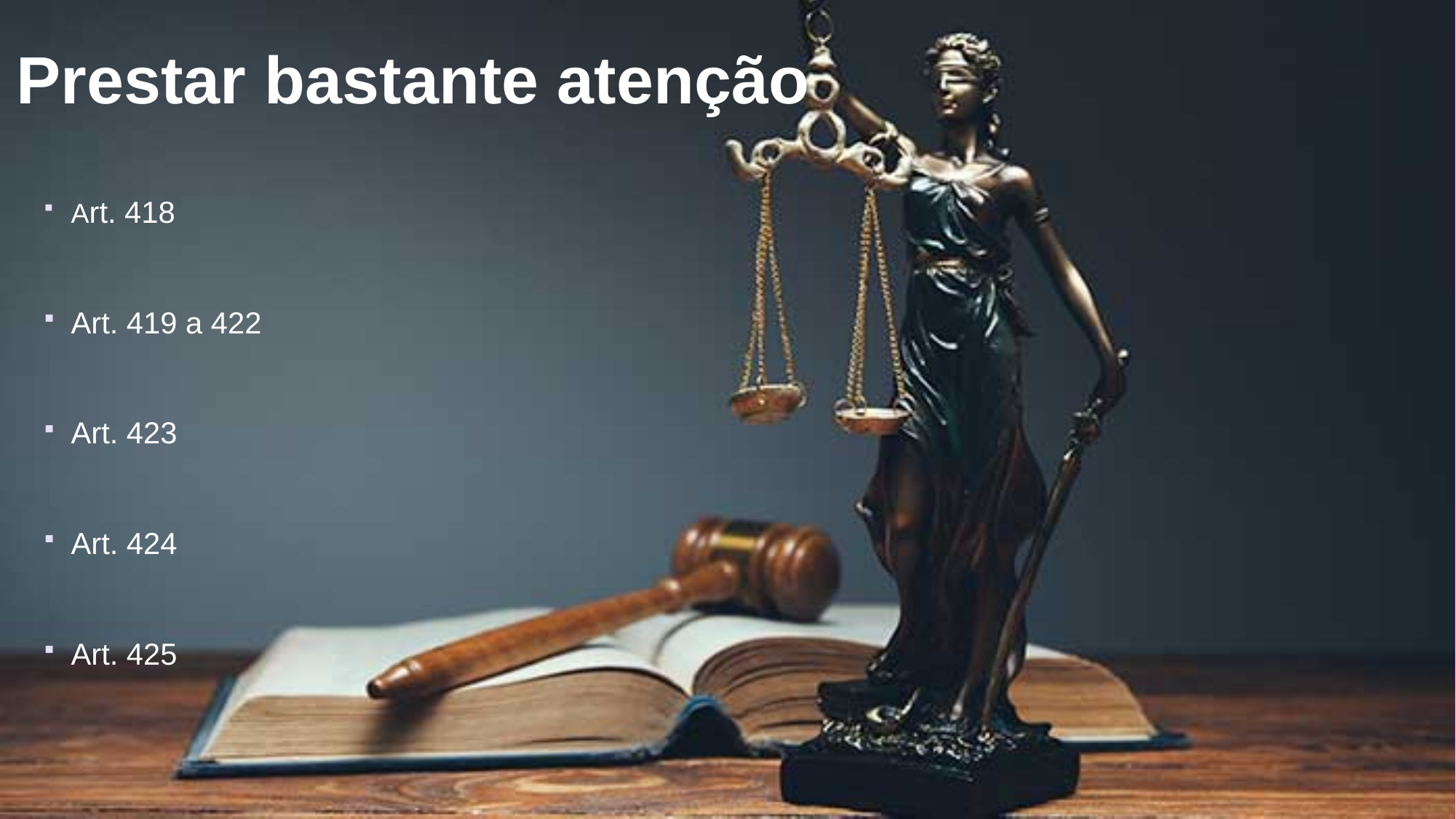

# Prestar bastante atenção
Art. 418

Art. 419 a 422

Art. 423

Art. 424

Art. 425